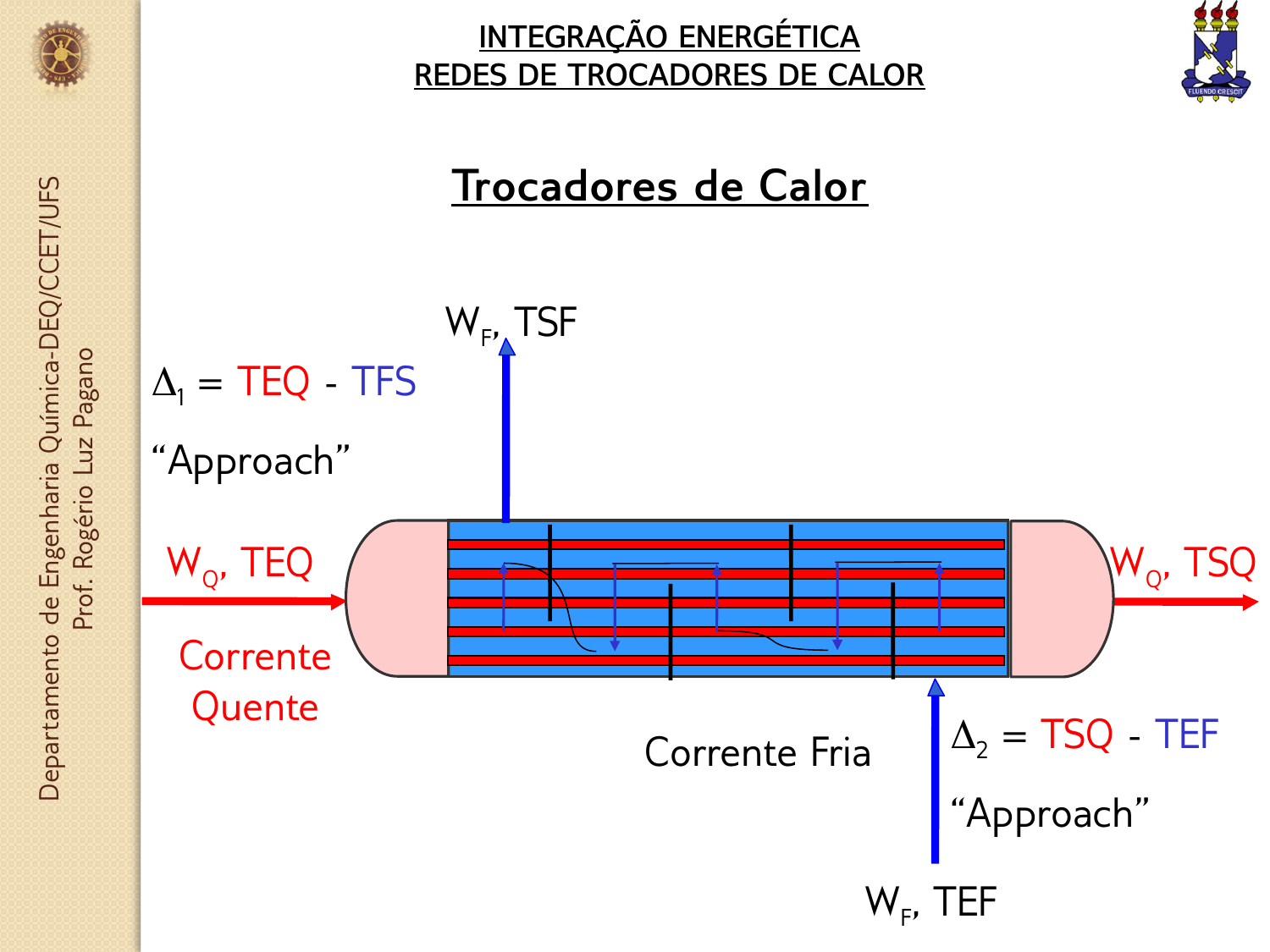

INTEGRAÇÃO ENERGÉTICA
REDES DE TROCADORES DE CALOR
Trocadores de Calor
WF, TSF

WQ, TEQ
WQ, TSQ

Corrente
 Quente

Corrente Fria
WF, TEF
Δ1 = TEQ - TFS
“Approach”
Δ2 = TSQ - TEF
“Approach”